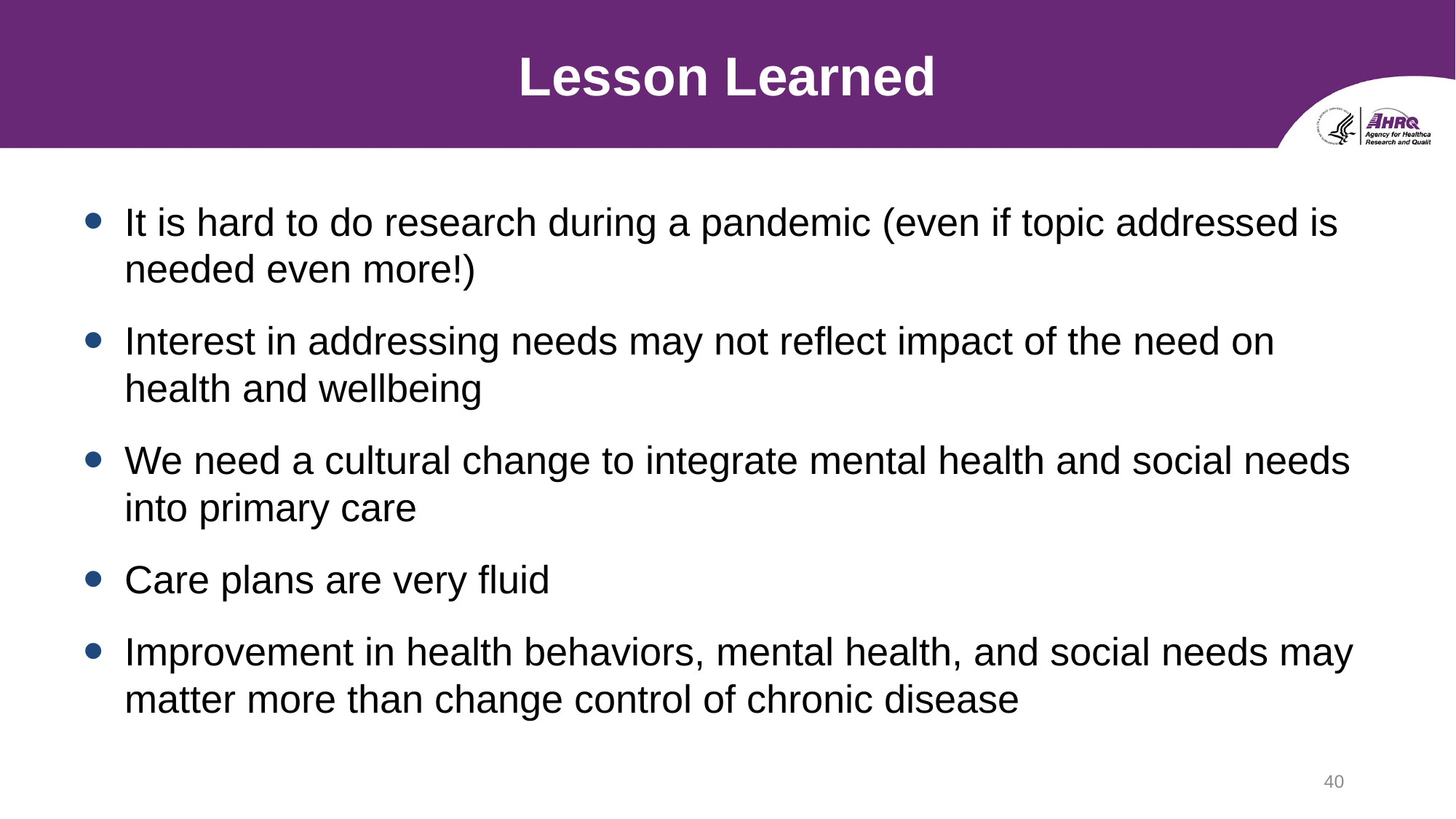

# Lesson Learned
It is hard to do research during a pandemic (even if topic addressed is needed even more!)
Interest in addressing needs may not reflect impact of the need on health and wellbeing
We need a cultural change to integrate mental health and social needs into primary care
Care plans are very fluid
Improvement in health behaviors, mental health, and social needs may matter more than change control of chronic disease

40